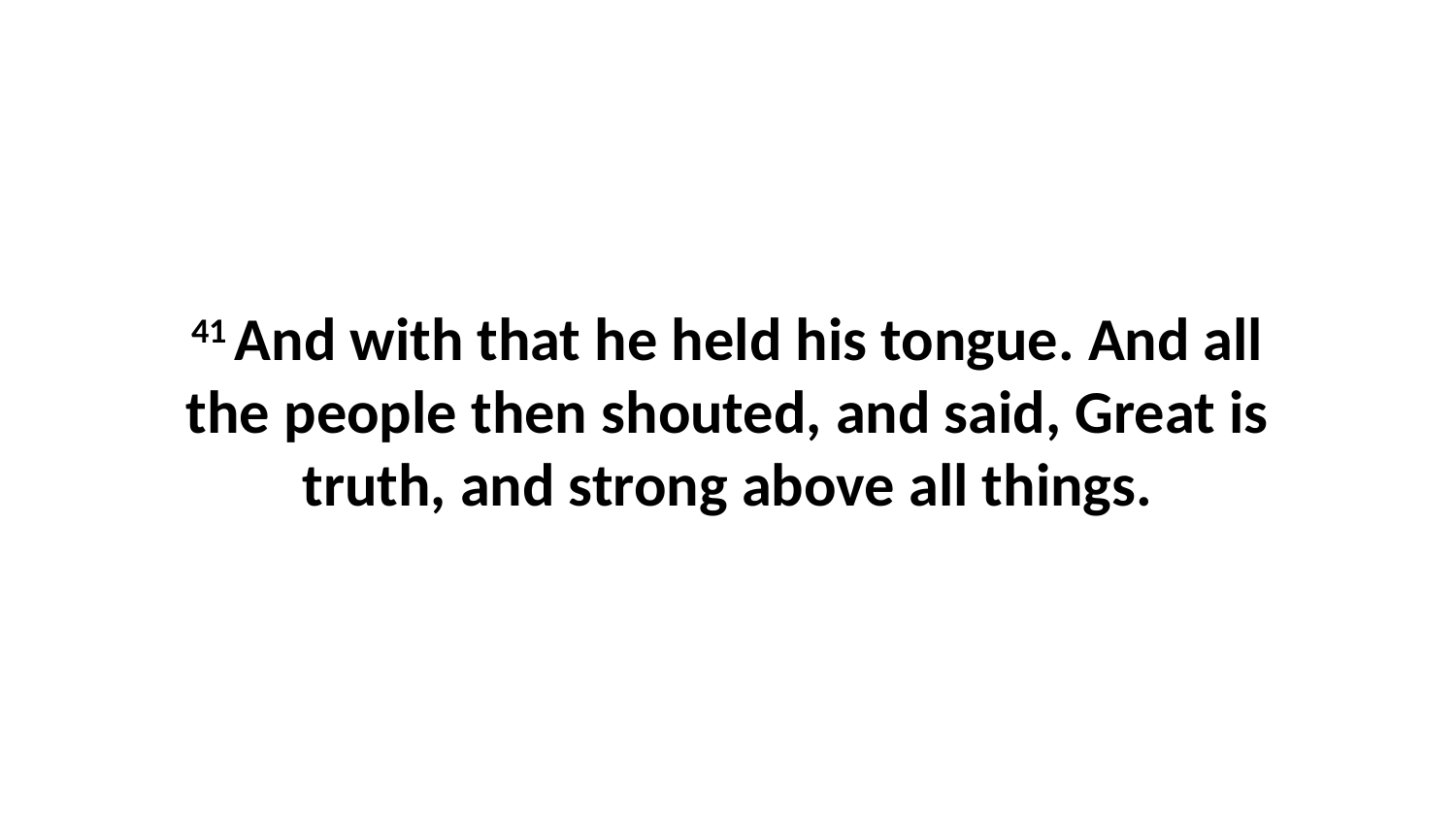

41 And with that he held his tongue. And all the people then shouted, and said, Great is truth, and strong above all things.